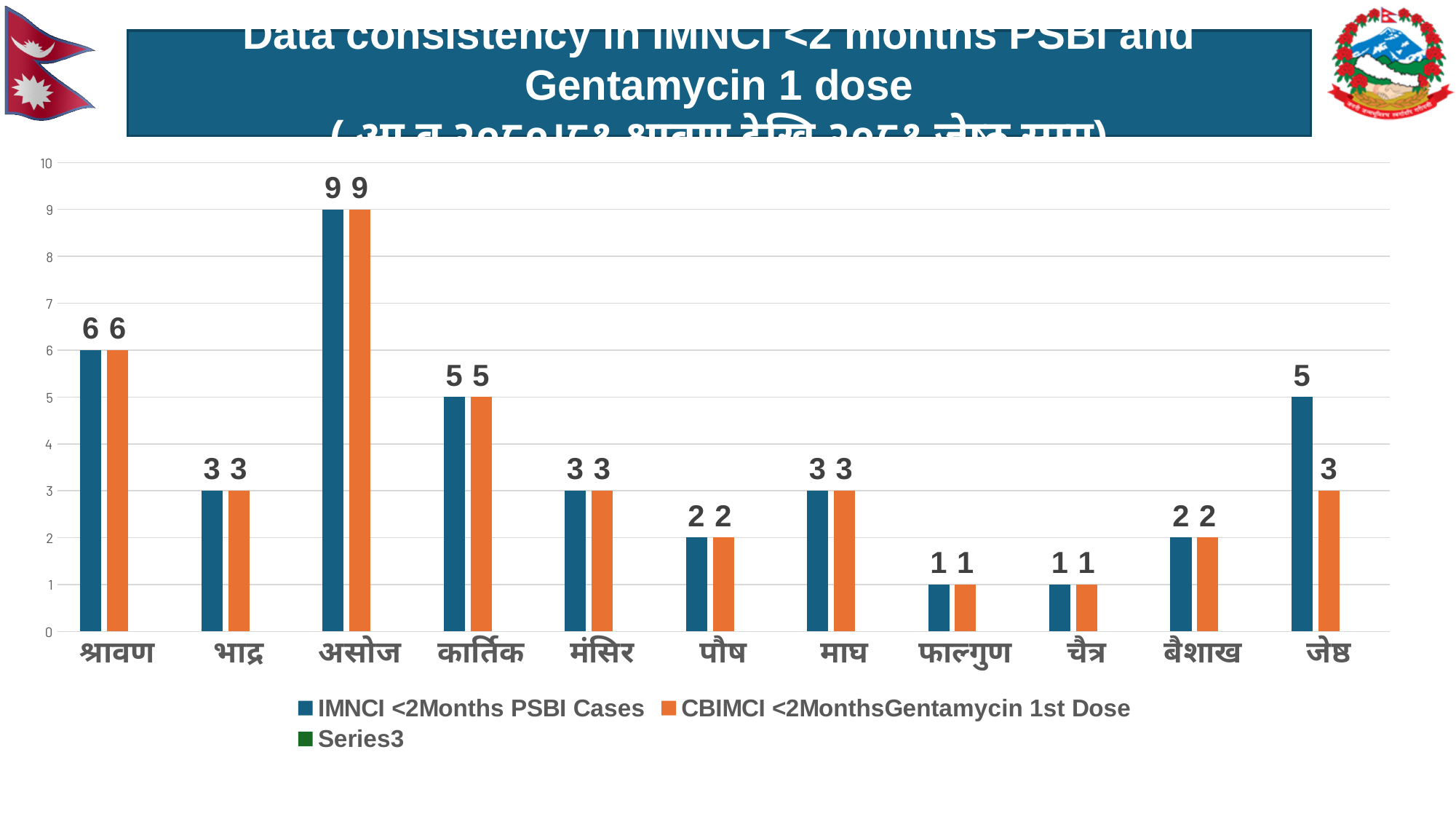

Data consistency in IMNCI <2 months PSBI and Gentamycin 1 dose
( आ व २०८०।८१ श्रावण देखि २०८१ जेष्ठ सम्म)

### Chart

| Category | IMNCI <2Months PSBI Cases | CBIMCI <2MonthsGentamycin 1st Dose |  |
|---|---|---|---|
| श्रावण | 6.0 | 6.0 | None |
| भाद्र | 3.0 | 3.0 | None |
| असोज | 9.0 | 9.0 | None |
| कार्तिक | 5.0 | 5.0 | None |
| मंसिर | 3.0 | 3.0 | None |
| पौष | 2.0 | 2.0 | None |
| माघ | 3.0 | 3.0 | None |
| फाल्गुण | 1.0 | 1.0 | None |
| चैत्र | 1.0 | 1.0 | None |
| बैशाख  | 2.0 | 2.0 | None |
| जेष्ठ | 5.0 | 3.0 | None |